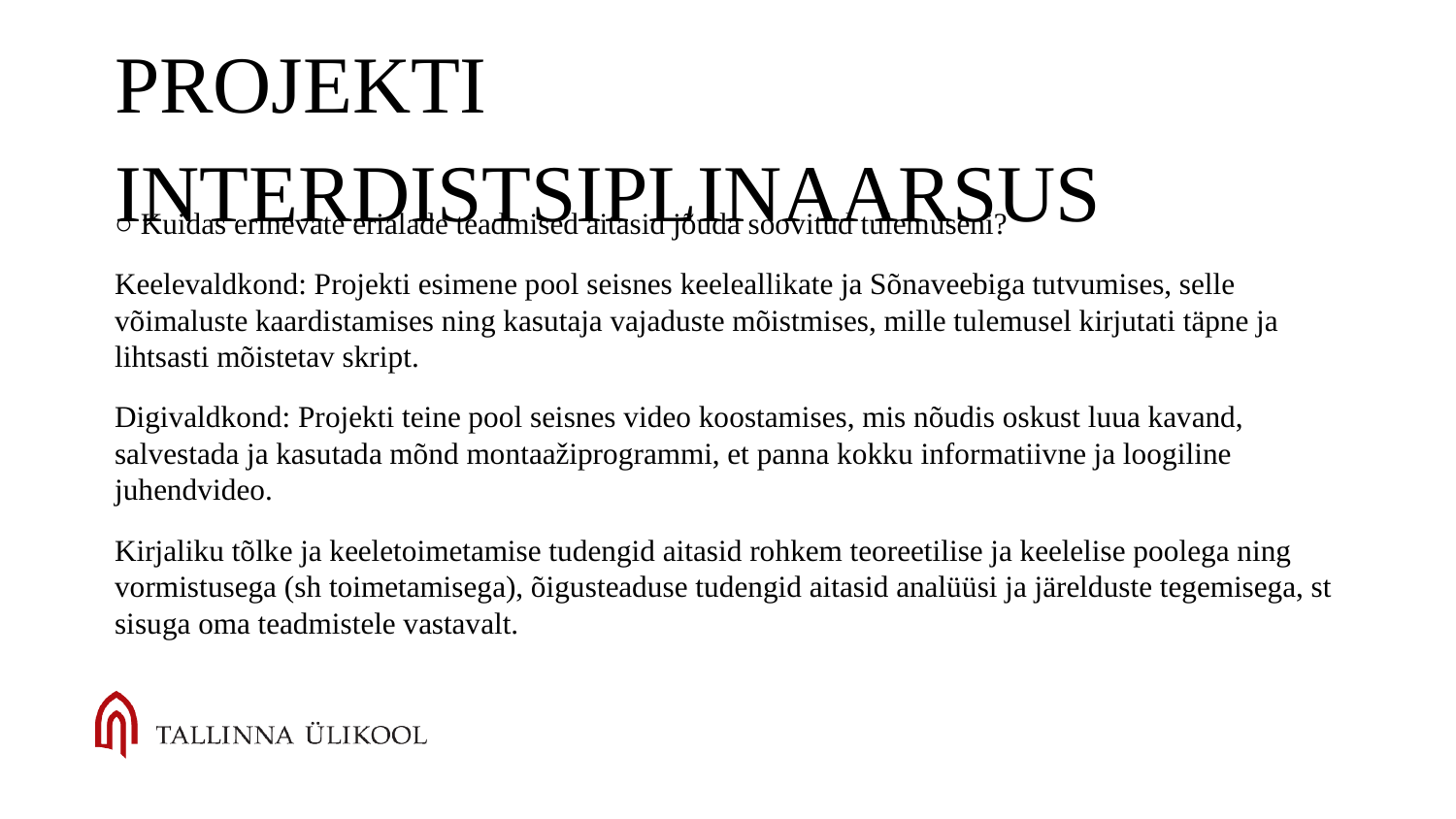

# Projekti interdistsiplinaarsus
○ Kuidas erinevate erialade teadmised aitasid jõuda soovitud tulemuseni?
Keelevaldkond: Projekti esimene pool seisnes keeleallikate ja Sõnaveebiga tutvumises, selle võimaluste kaardistamises ning kasutaja vajaduste mõistmises, mille tulemusel kirjutati täpne ja lihtsasti mõistetav skript.
Digivaldkond: Projekti teine pool seisnes video koostamises, mis nõudis oskust luua kavand, salvestada ja kasutada mõnd montaažiprogrammi, et panna kokku informatiivne ja loogiline juhendvideo.
Kirjaliku tõlke ja keeletoimetamise tudengid aitasid rohkem teoreetilise ja keelelise poolega ning vormistusega (sh toimetamisega), õigusteaduse tudengid aitasid analüüsi ja järelduste tegemisega, st sisuga oma teadmistele vastavalt.